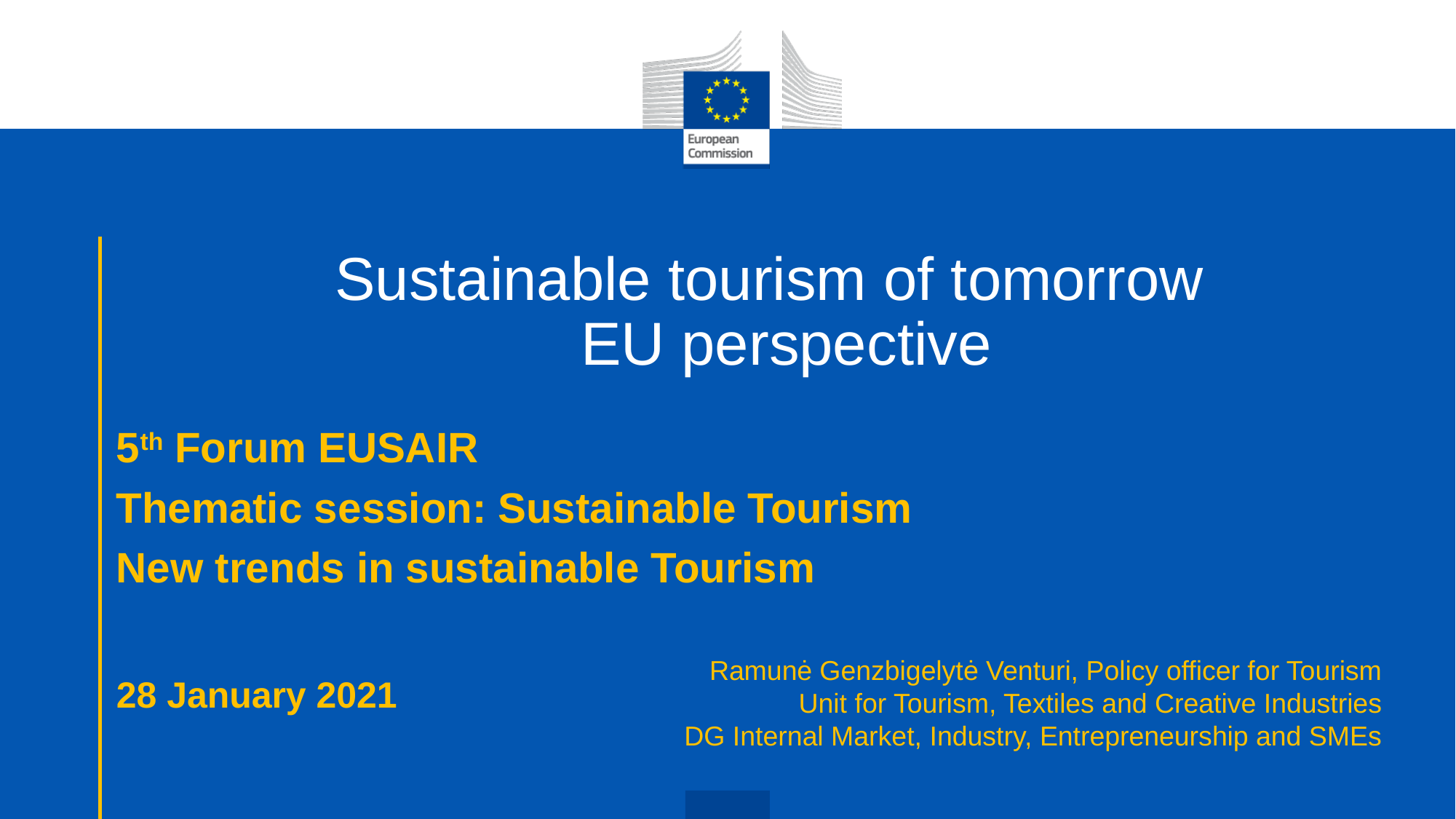

# Sustainable tourism of tomorrow EU perspective
5th Forum EUSAIR
Thematic session: Sustainable Tourism
New trends in sustainable Tourism

28 January 2021

Ramunė Genzbigelytė Venturi, Policy officer for Tourism
Unit for Tourism, Textiles and Creative Industries
DG Internal Market, Industry, Entrepreneurship and SMEs